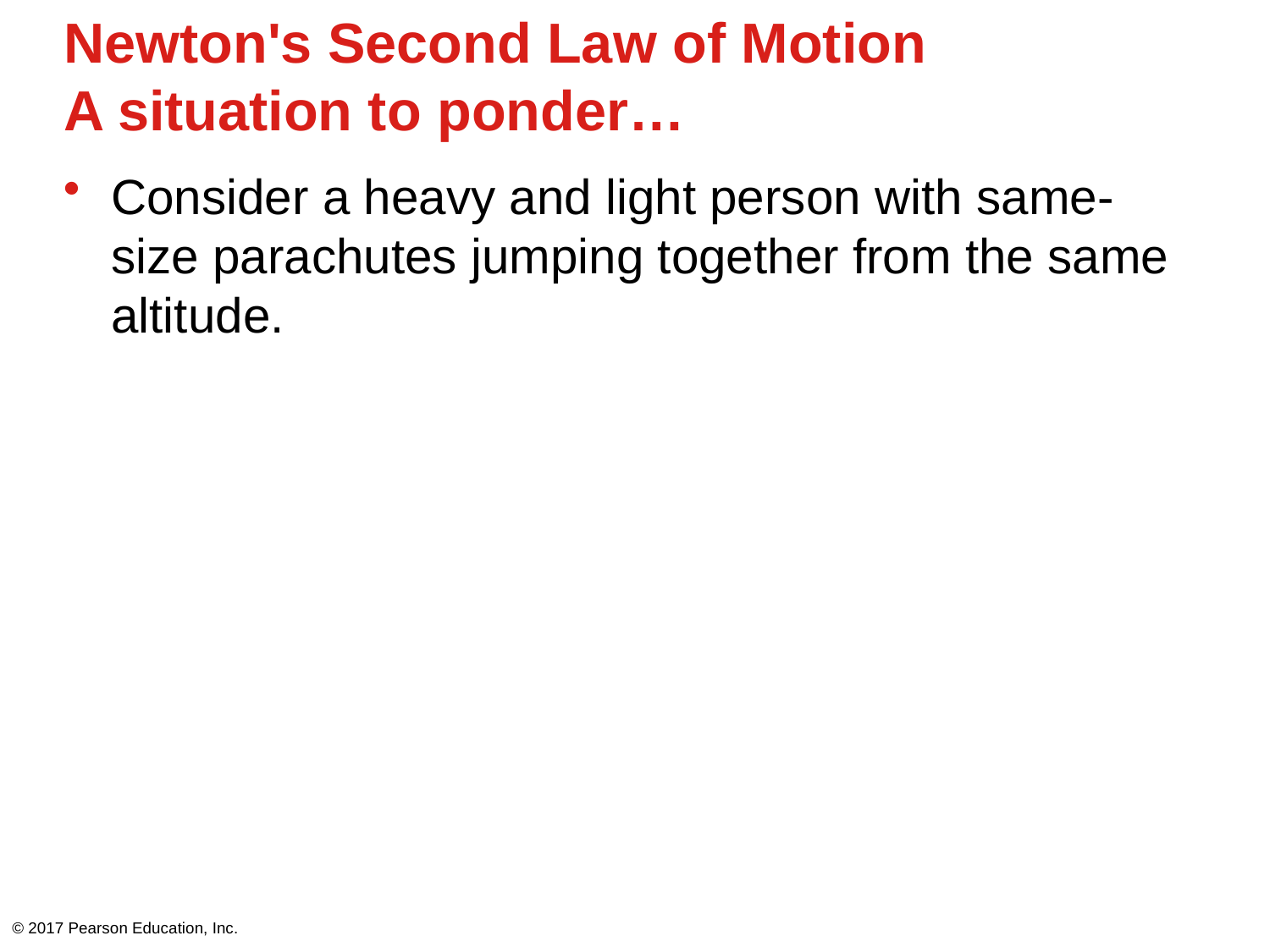

# Newton's Second Law of Motion A situation to ponder…
Consider a heavy and light person with same-size parachutes jumping together from the same altitude.
© 2017 Pearson Education, Inc.